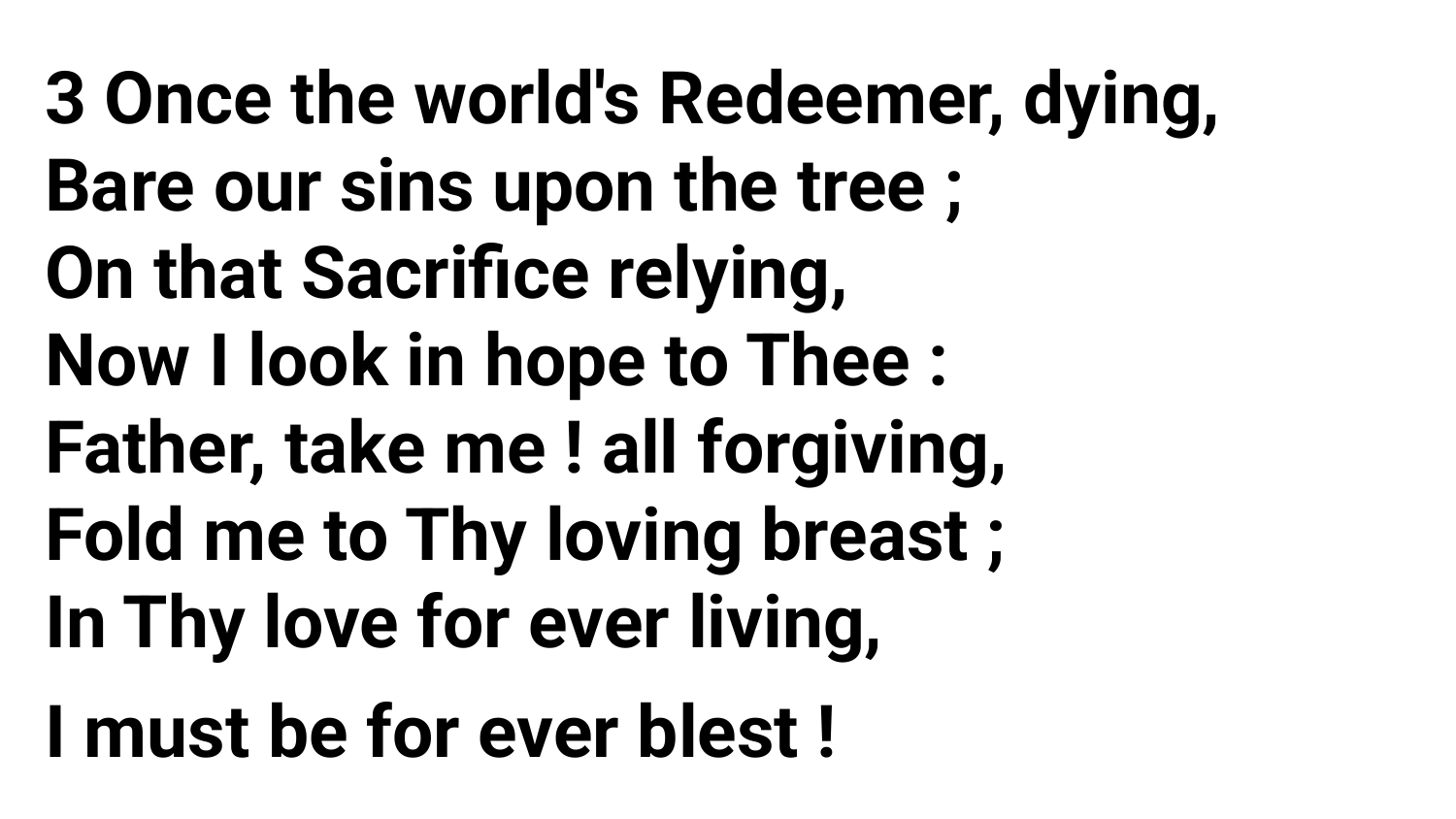

3 Once the world's Redeemer, dying,
Bare our sins upon the tree ;
On that Sacrifice relying,
Now I look in hope to Thee :
Father, take me ! all forgiving,
Fold me to Thy loving breast ;
In Thy love for ever living,
I must be for ever blest !